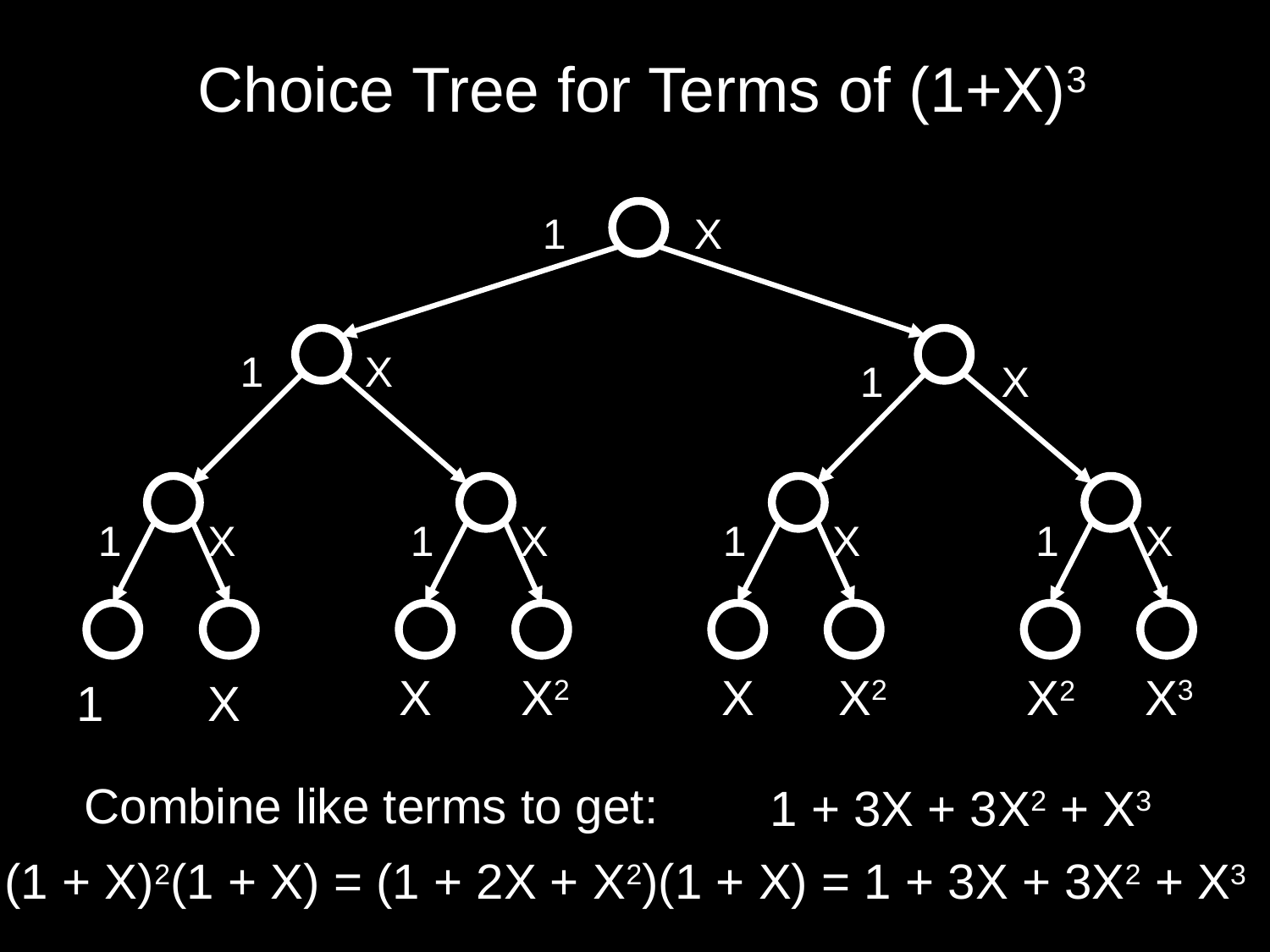

Choice Tree for Terms of (1+X)3
1

X

1
X
1
X

1
X
1
X
1
X
1
X

X2
X2
X3
X
X
X2
X
1
Combine like terms to get:
1 + 3X + 3X2 + X3
(1 + X)2(1 + X) = (1 + 2X + X2)(1 + X) = 1 + 3X + 3X2 + X3